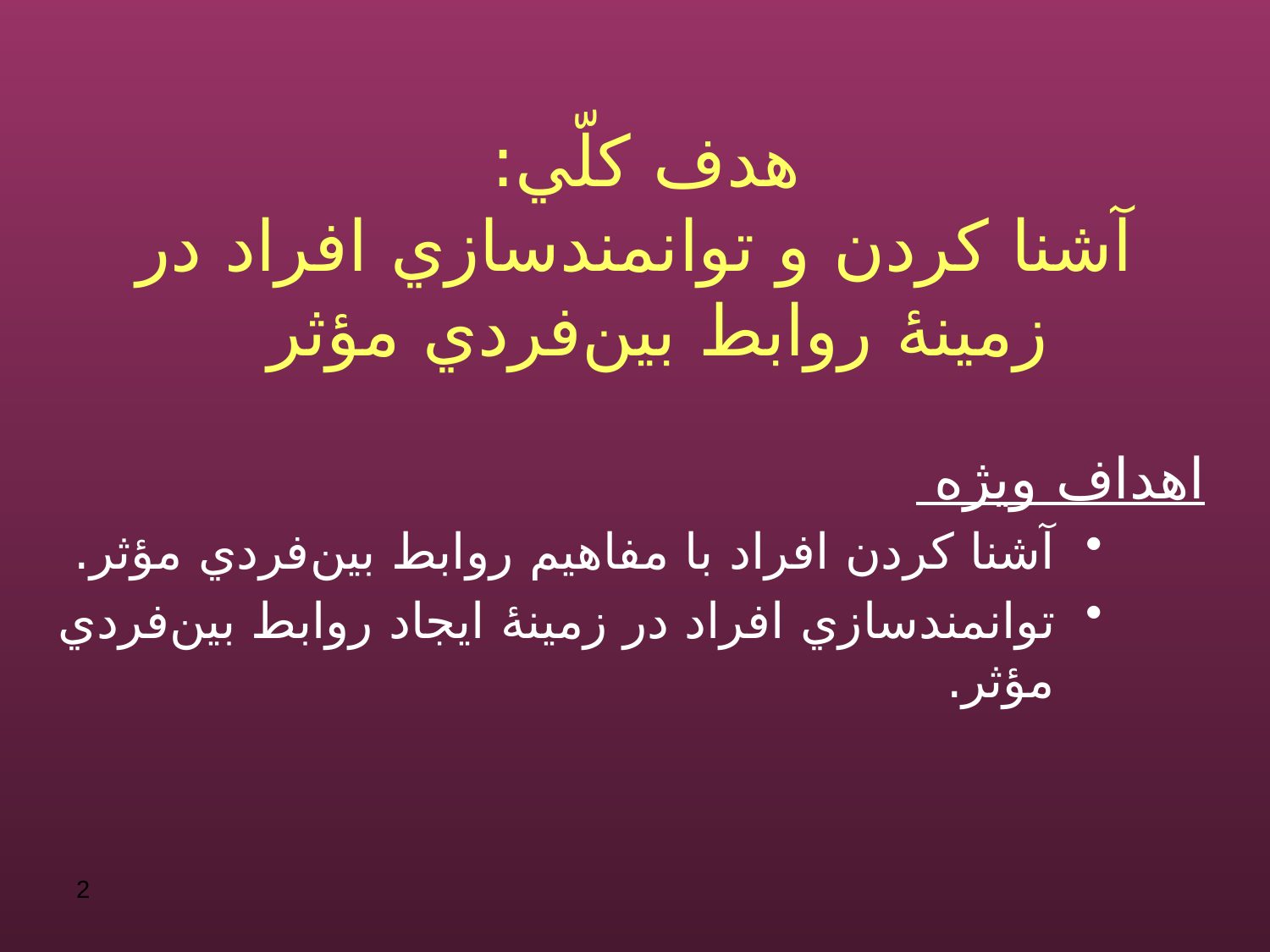

# هدف كلّي: آشنا كردن و توانمند‌سازي افراد در زمينۀ روابط بين‌فردي مؤثر
اهداف ويژه
آشنا كردن افراد با مفاهيم روابط بين‌فردي مؤثر.
توانمند‌سازي افراد در زمينۀ ايجاد روابط بين‌فردي مؤثر.
2